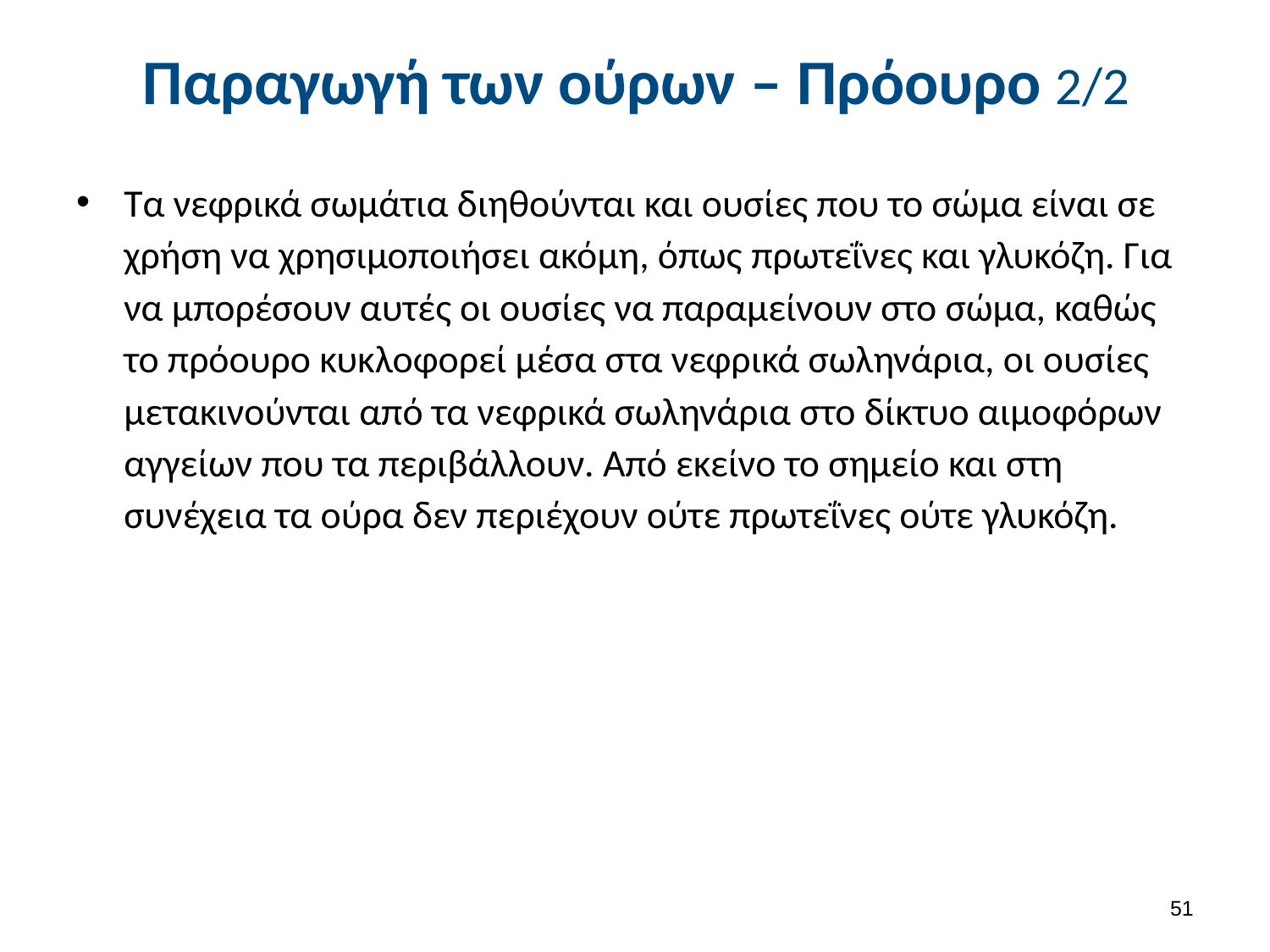

# Παραγωγή των ούρων – Πρόουρο 2/2
Τα νεφρικά σωμάτια διηθούνται και ουσίες που το σώμα είναι σε χρήση να χρησιμοποιήσει ακόμη, όπως πρωτεΐνες και γλυκόζη. Για να μπορέσουν αυτές οι ουσίες να παραμείνουν στο σώμα, καθώς το πρόουρο κυκλοφορεί μέσα στα νεφρικά σωληνάρια, οι ουσίες μετακινούνται από τα νεφρικά σωληνάρια στο δίκτυο αιμοφόρων αγγείων που τα περιβάλλουν. Από εκείνο το σημείο και στη συνέχεια τα ούρα δεν περιέχουν ούτε πρωτεΐνες ούτε γλυκόζη.

51